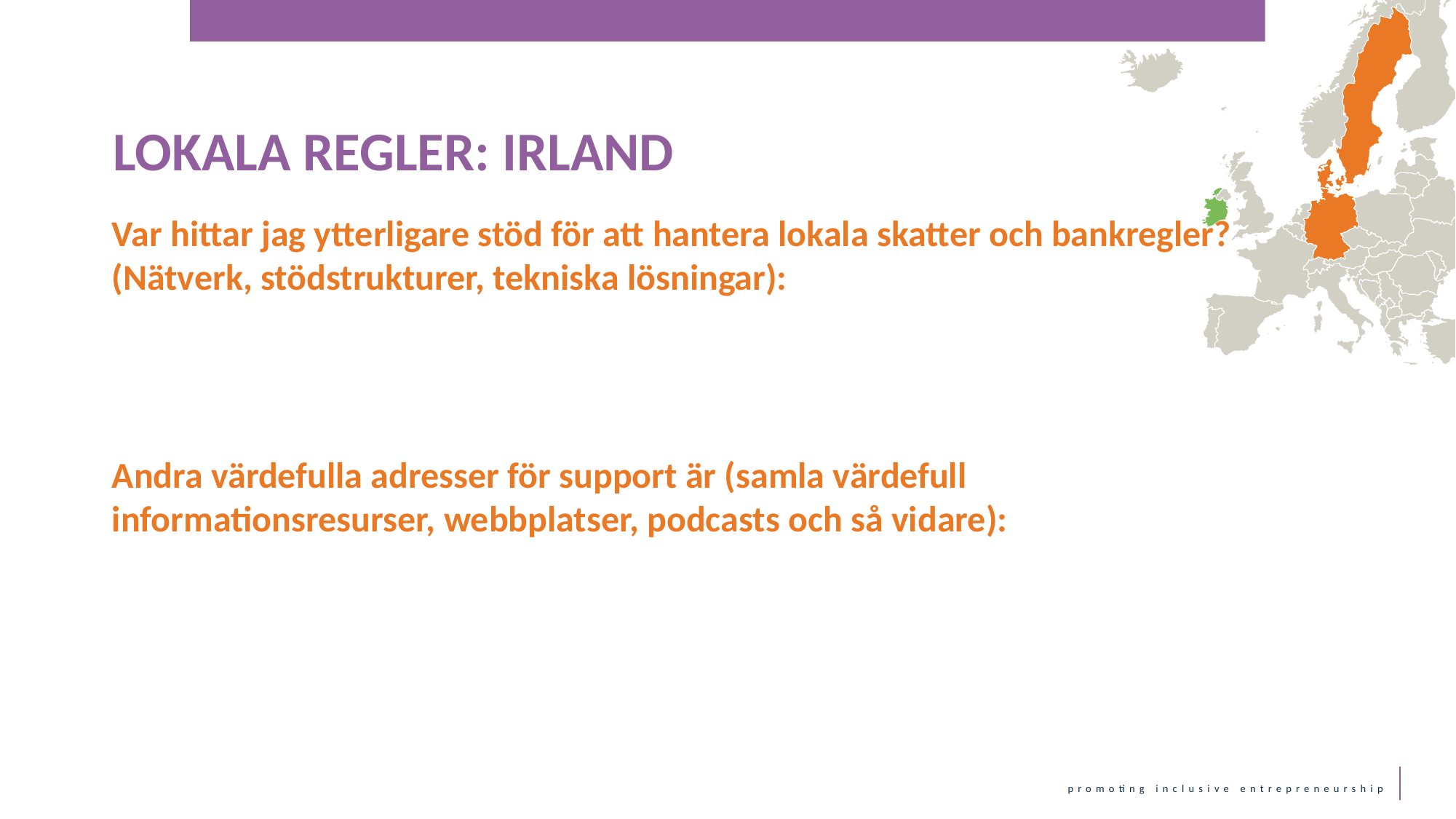

LOKALA REGLER: IRLAND
Var hittar jag ytterligare stöd för att hantera lokala skatter och bankregler? (Nätverk, stödstrukturer, tekniska lösningar):

Andra värdefulla adresser för support är (samla värdefull informationsresurser, webbplatser, podcasts och så vidare):